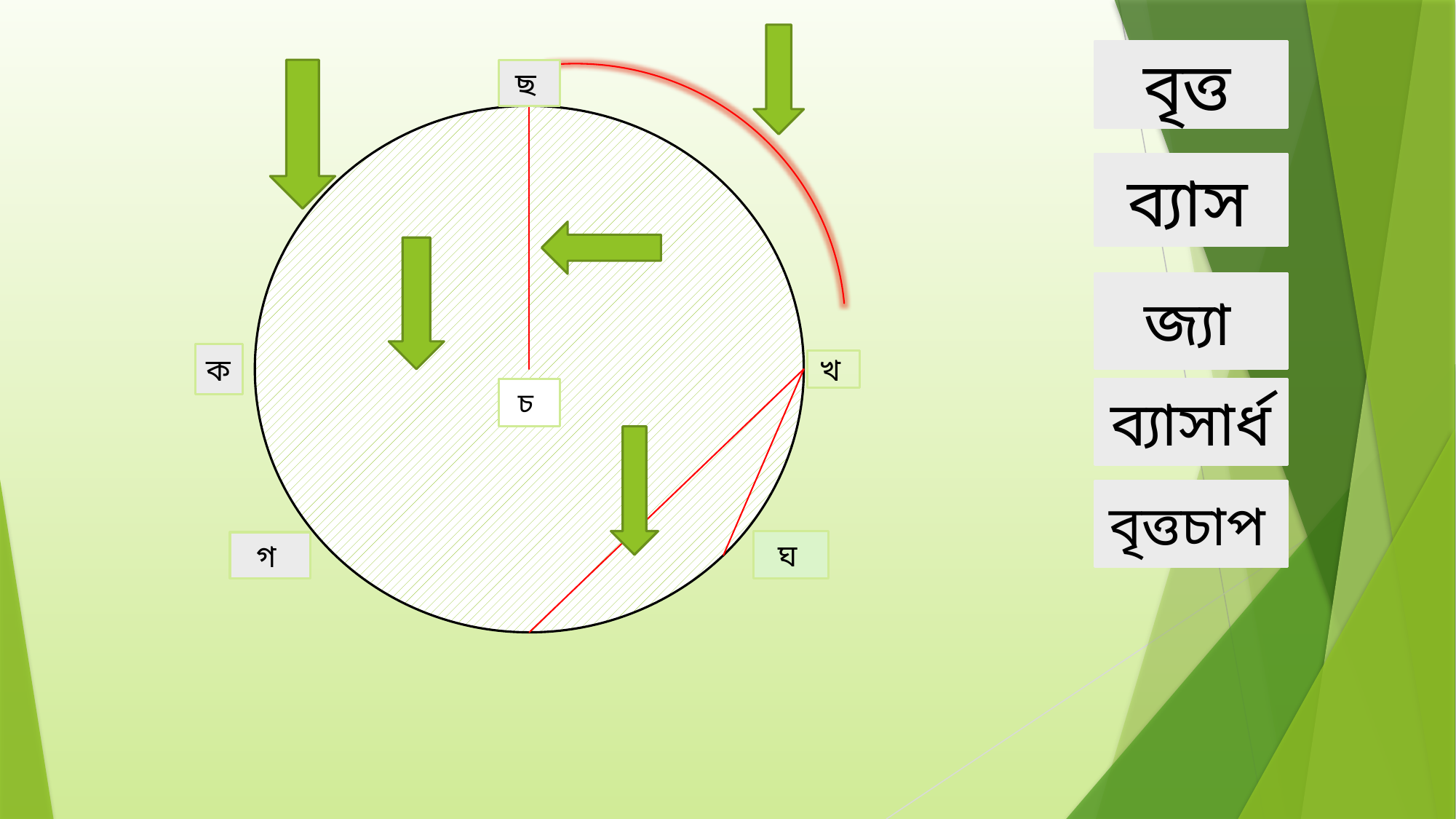

বৃত্ত
ছ

ক
খ
চ
ঘ
গ

ব্যাস

জ্যা
ব্যাসার্ধ

বৃত্তচাপ